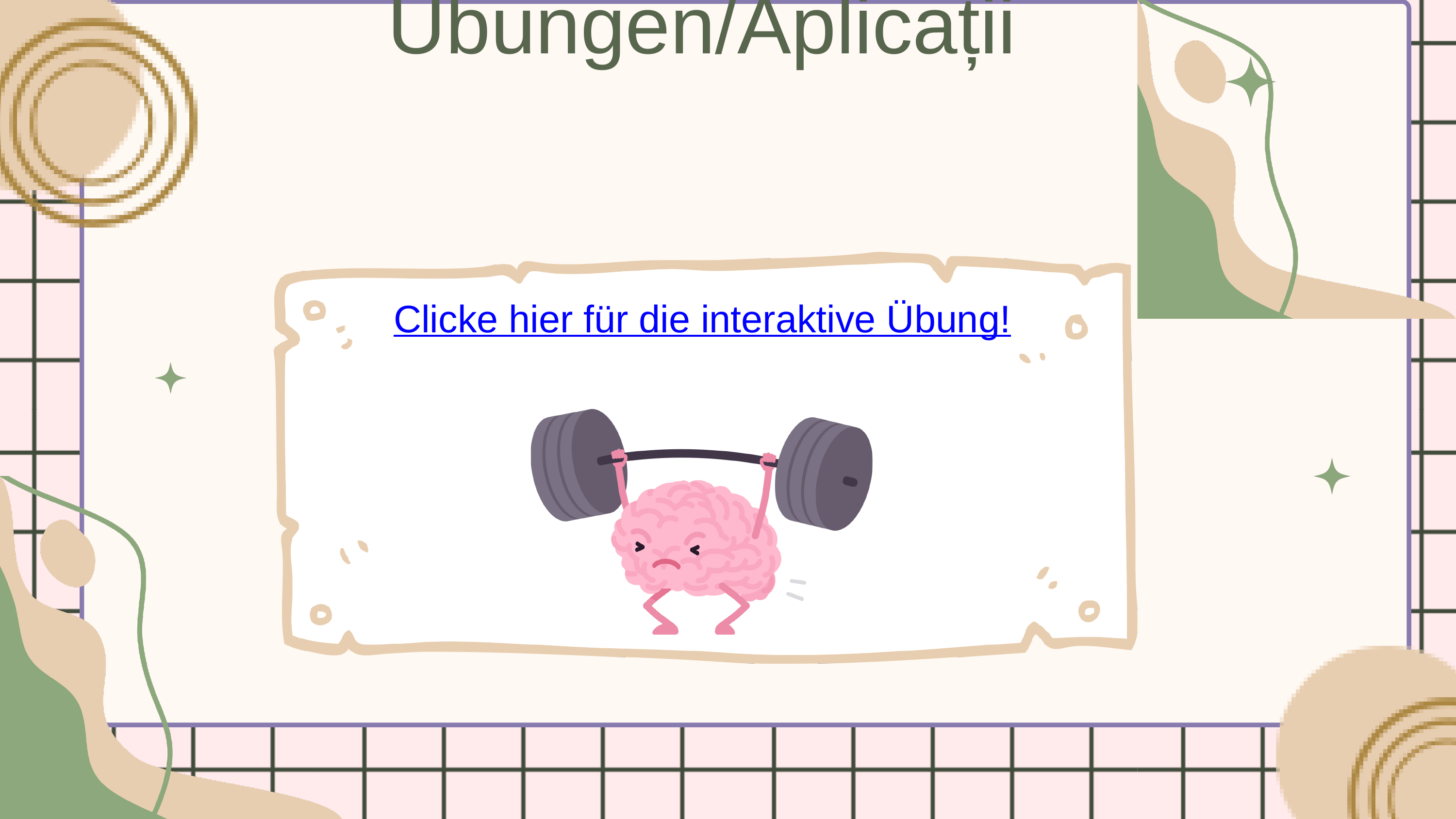

Übungen/Aplicații

Was ist richtig?

Clicke hier für die interaktive Übung!